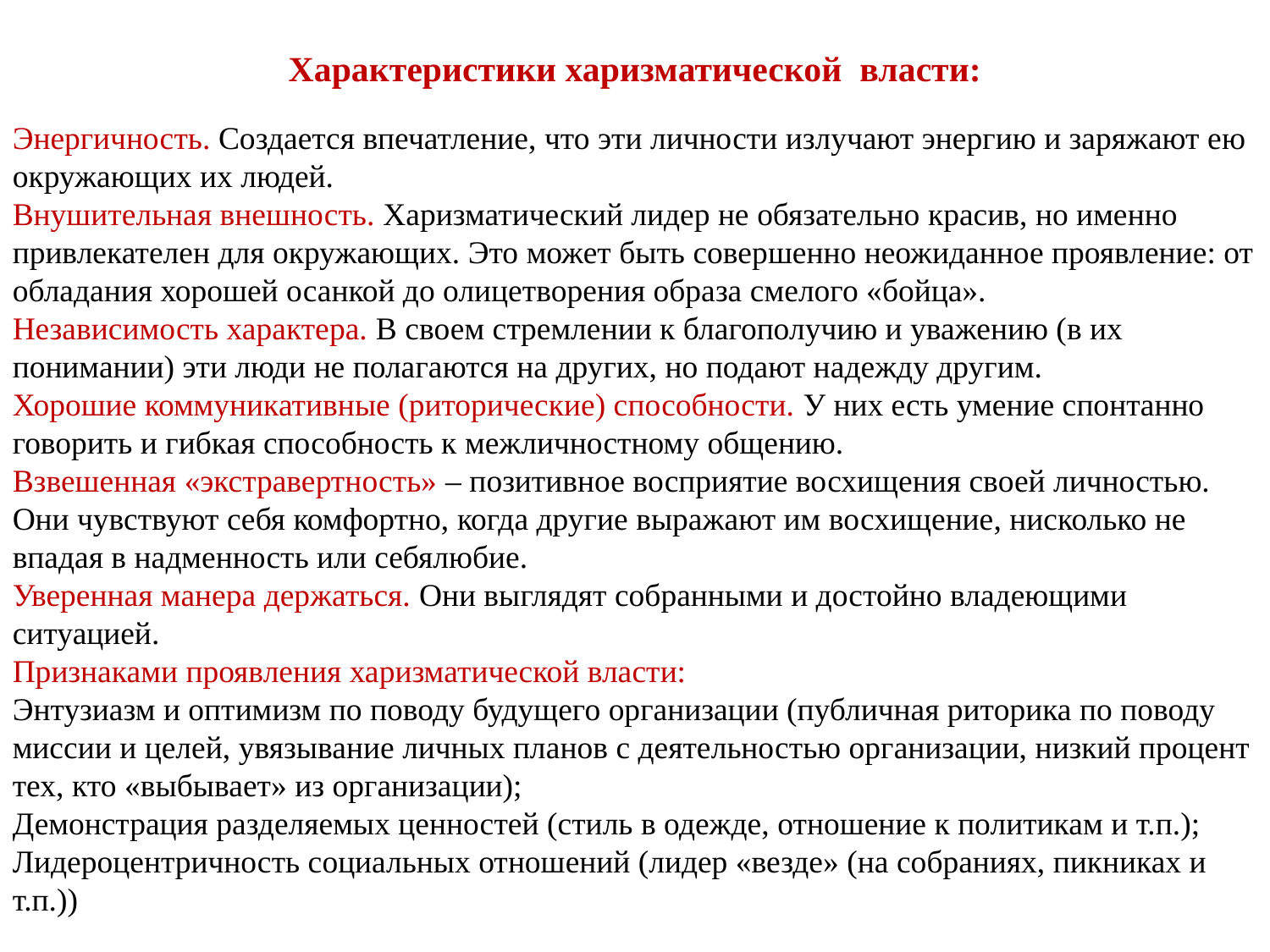

Характеристики харизматической  власти:

Энергичность. Создается впечатление, что эти личности излучают энергию и заряжают ею окружающих их людей.
Внушительная внешность. Харизматический лидер не обязательно красив, но именно привлекателен для окружающих. Это может быть совершенно неожиданное проявление: от обладания хорошей осанкой до олицетворения образа смелого «бойца».
Независимость характера. В своем стремлении к благополучию и уважению (в их понимании) эти люди не полагаются на других, но подают надежду другим.
Хорошие коммуникативные (риторические) способности. У них есть умение спонтанно говорить и гибкая способность к межличностному общению.
Взвешенная «экстравертность» – позитивное восприятие восхищения своей личностью. Они чувствуют себя комфортно, когда другие выражают им восхищение, нисколько не впадая в надменность или себялюбие.
Уверенная манера держаться. Они выглядят собранными и достойно владеющими ситуацией.
Признаками проявления харизматической власти:
Энтузиазм и оптимизм по поводу будущего организации (публичная риторика по поводу миссии и целей, увязывание личных планов с деятельностью организации, низкий процент тех, кто «выбывает» из организации);
Демонстрация разделяемых ценностей (стиль в одежде, отношение к политикам и т.п.);
Лидероцентричность социальных отношений (лидер «везде» (на собраниях, пикниках и т.п.))